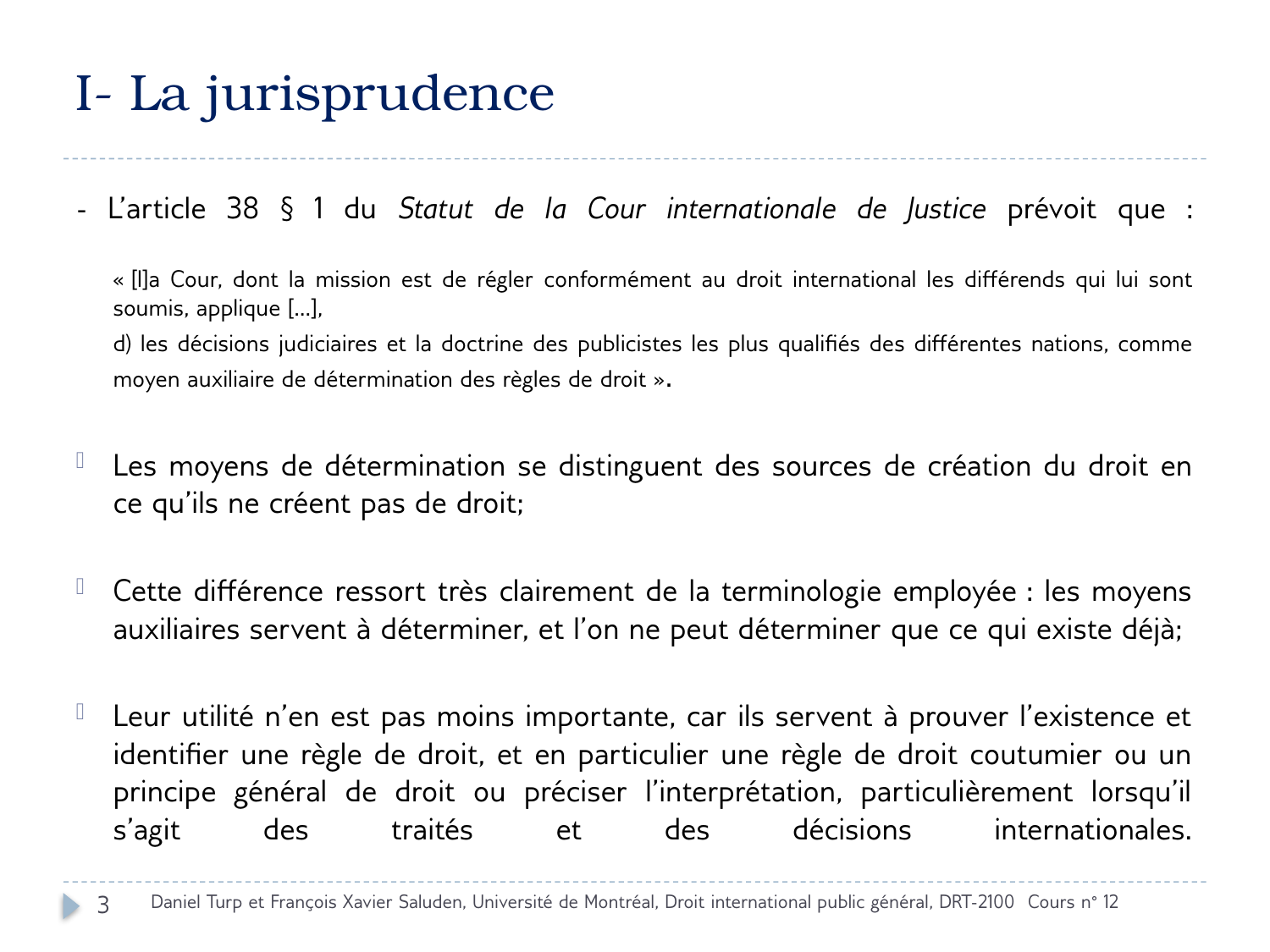

# I- La jurisprudence

- L’article 38 § 1 du Statut de la Cour internationale de Justice prévoit que :
« [l]a Cour, dont la mission est de régler conformément au droit international les différends qui lui sont soumis, applique […],
	d) les décisions judiciaires et la doctrine des publicistes les plus qualifiés des différentes nations, comme moyen auxiliaire de détermination des règles de droit ».

Les moyens de détermination se distinguent des sources de création du droit en ce qu’ils ne créent pas de droit;

Cette différence ressort très clairement de la terminologie employée : les moyens auxiliaires servent à déterminer, et l’on ne peut déterminer que ce qui existe déjà;

Leur utilité n’en est pas moins importante, car ils servent à prouver l’existence et identifier une règle de droit, et en particulier une règle de droit coutumier ou un principe général de droit ou préciser l’interprétation, particulièrement lorsqu’il s’agit des traités et des décisions internationales.
Daniel Turp et François Xavier Saluden, Université de Montréal, Droit international public général, DRT-2100  Cours n° 12
3